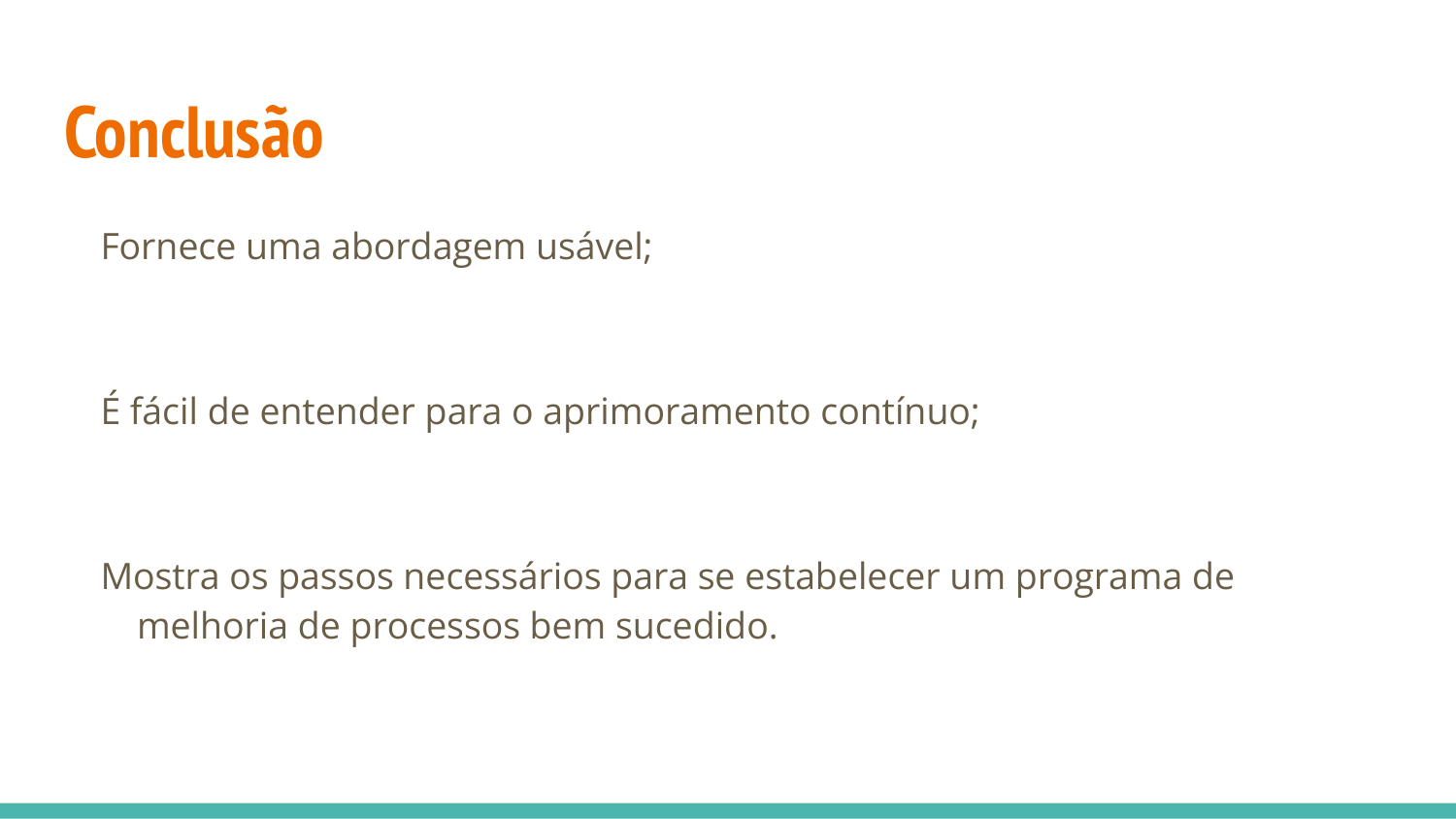

# Conclusão
Fornece uma abordagem usável;

É fácil de entender para o aprimoramento contínuo;

Mostra os passos necessários para se estabelecer um programa de melhoria de processos bem sucedido.